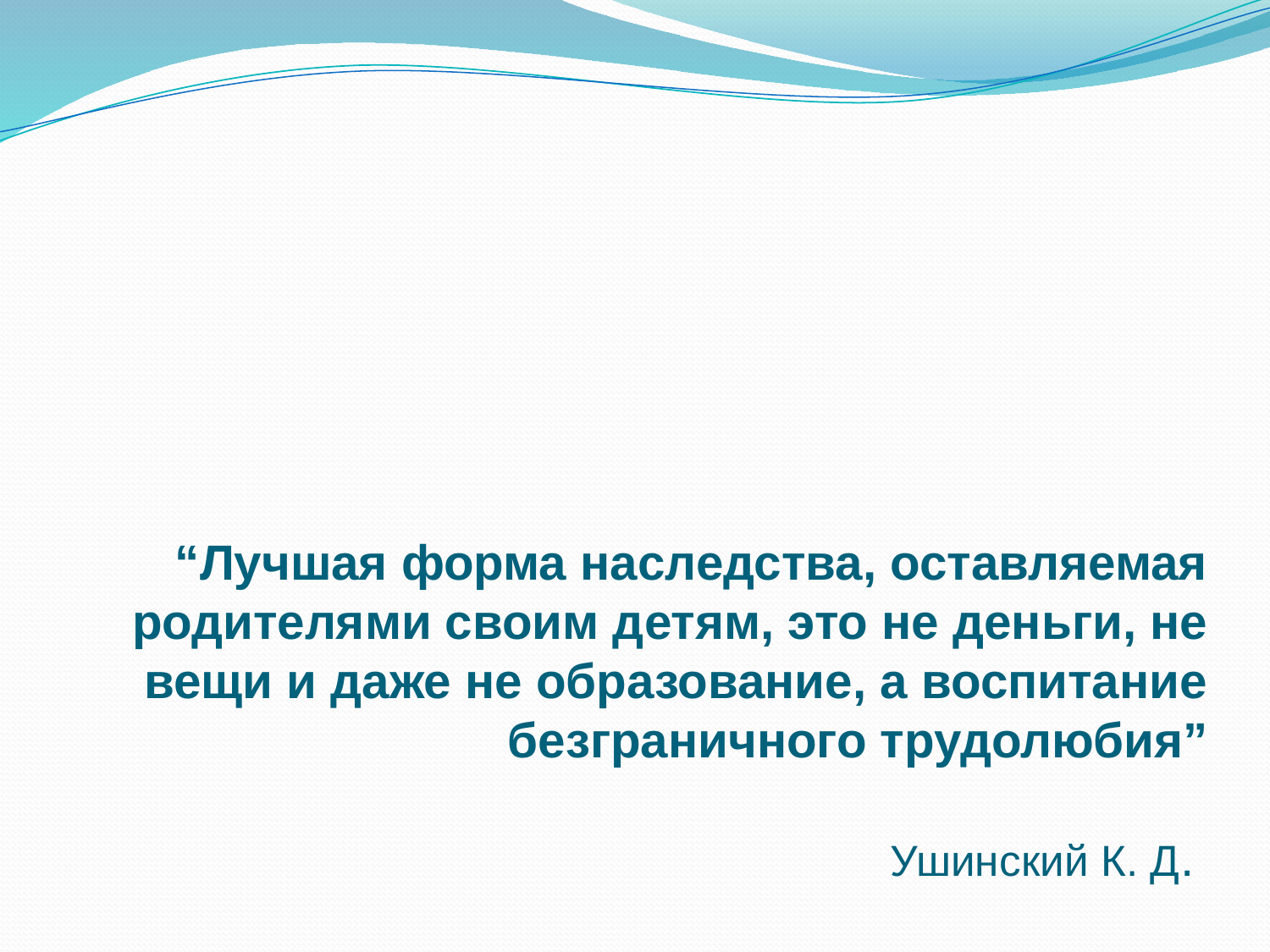

# “Лучшая форма наследства, оставляемая родителями своим детям, это не деньги, не вещи и даже не образование, а воспитание безграничного трудолюбия” Ушинский К. Д.